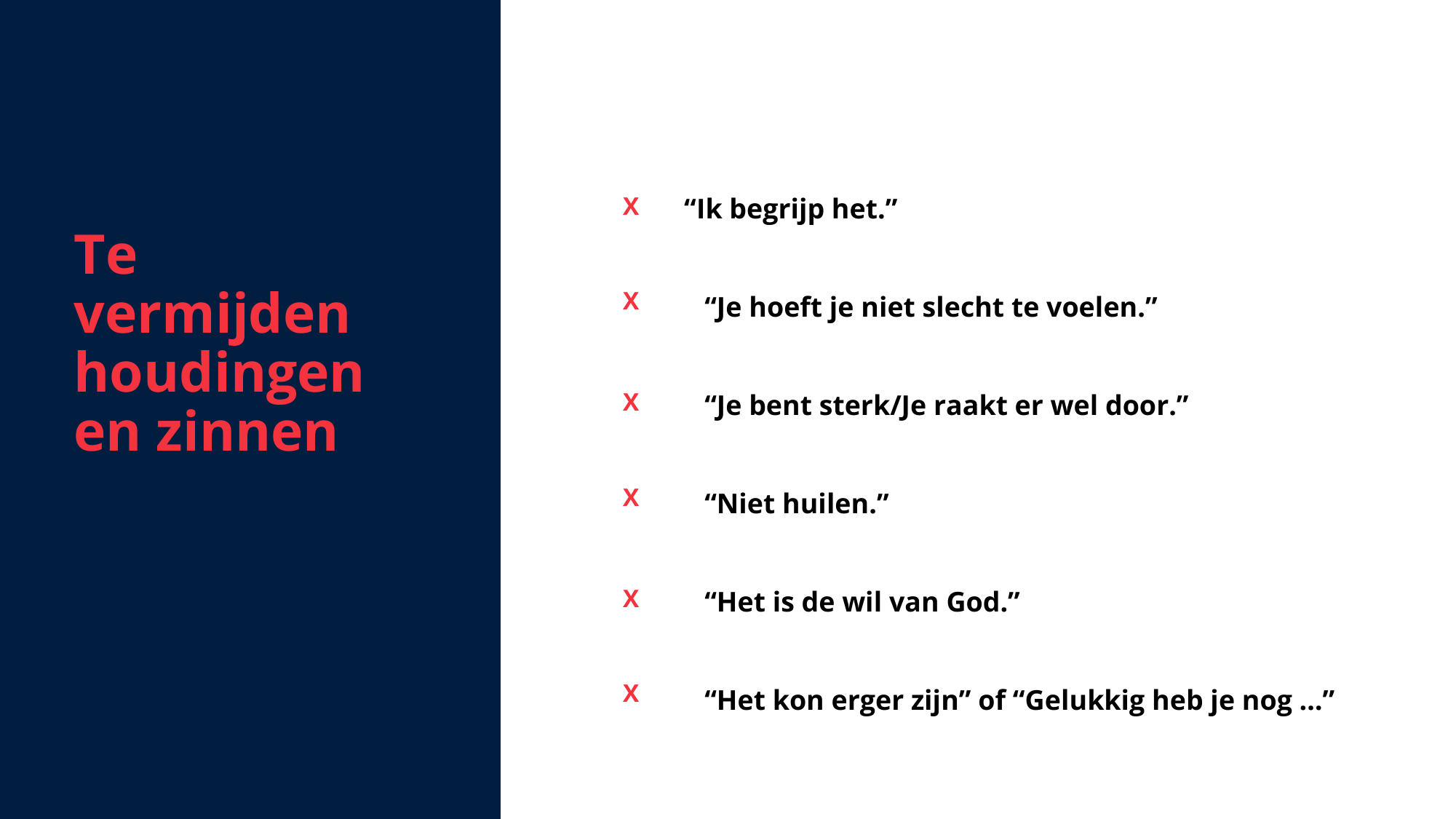

Te vermijden houdingen en zinnen
“Ik begrijp het.”

“Je hoeft je niet slecht te voelen.”

“Je bent sterk/Je raakt er wel door.”

“Niet huilen.”

“Het is de wil van God.”

“Het kon erger zijn” of “Gelukkig heb je nog …”
X

X

X

X

X

X